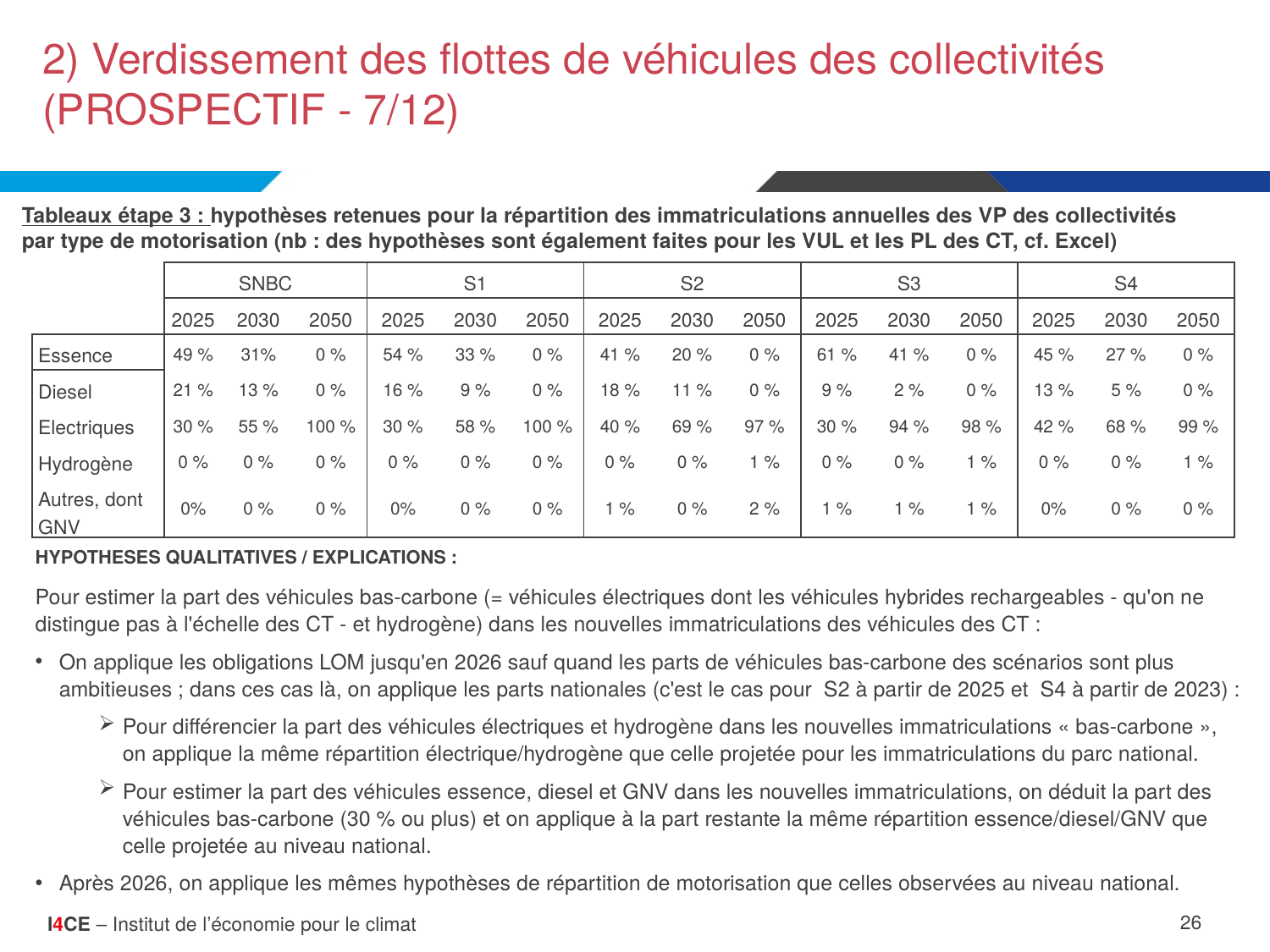

# 2) Verdissement des flottes de véhicules des collectivités (PROSPECTIF - 7/12)
Tableaux étape 3 : hypothèses retenues pour la répartition des immatriculations annuelles des VP des collectivités par type de motorisation (nb : des hypothèses sont également faites pour les VUL et les PL des CT, cf. Excel)
|  | SNBC |  |  | S1 |  |  | S2 |  |  | S3 |  |  | S4 |  |  |
| --- | --- | --- | --- | --- | --- | --- | --- | --- | --- | --- | --- | --- | --- | --- | --- |
|  | 2025 | 2030 | 2050 | 2025 | 2030 | 2050 | 2025 | 2030 | 2050 | 2025 | 2030 | 2050 | 2025 | 2030 | 2050 |
| Essence | 49 % | 31% | 0 % | 54 % | 33 % | 0 % | 41 % | 20 % | 0 % | 61 % | 41 % | 0 % | 45 % | 27 % | 0 % |
| Diesel | 21 % | 13 % | 0 % | 16 % | 9 % | 0 % | 18 % | 11 % | 0 % | 9 % | 2 % | 0 % | 13 % | 5 % | 0 % |
| Electriques | 30 % | 55 % | 100 % | 30 % | 58 % | 100 % | 40 % | 69 % | 97 % | 30 % | 94 % | 98 % | 42 % | 68 % | 99 % |
| Hydrogène | 0 % | 0 % | 0 % | 0 % | 0 % | 0 % | 0 % | 0 % | 1 % | 0 % | 0 % | 1 % | 0 % | 0 % | 1 % |
| Autres, dont GNV | 0% | 0 % | 0 % | 0% | 0 % | 0 % | 1 % | 0 % | 2 % | 1 % | 1 % | 1 % | 0% | 0 % | 0 % |
HYPOTHESES QUALITATIVES / EXPLICATIONS :
Pour estimer la part des véhicules bas-carbone (= véhicules électriques dont les véhicules hybrides rechargeables - qu'on ne distingue pas à l'échelle des CT - et hydrogène) dans les nouvelles immatriculations des véhicules des CT :
On applique les obligations LOM jusqu'en 2026 sauf quand les parts de véhicules bas-carbone des scénarios sont plus ambitieuses ; dans ces cas là, on applique les parts nationales (c'est le cas pour  S2 à partir de 2025 et  S4 à partir de 2023) :
Pour différencier la part des véhicules électriques et hydrogène dans les nouvelles immatriculations « bas-carbone », on applique la même répartition électrique/hydrogène que celle projetée pour les immatriculations du parc national.
Pour estimer la part des véhicules essence, diesel et GNV dans les nouvelles immatriculations, on déduit la part des véhicules bas-carbone (30 % ou plus) et on applique à la part restante la même répartition essence/diesel/GNV que celle projetée au niveau national.
Après 2026, on applique les mêmes hypothèses de répartition de motorisation que celles observées au niveau national.